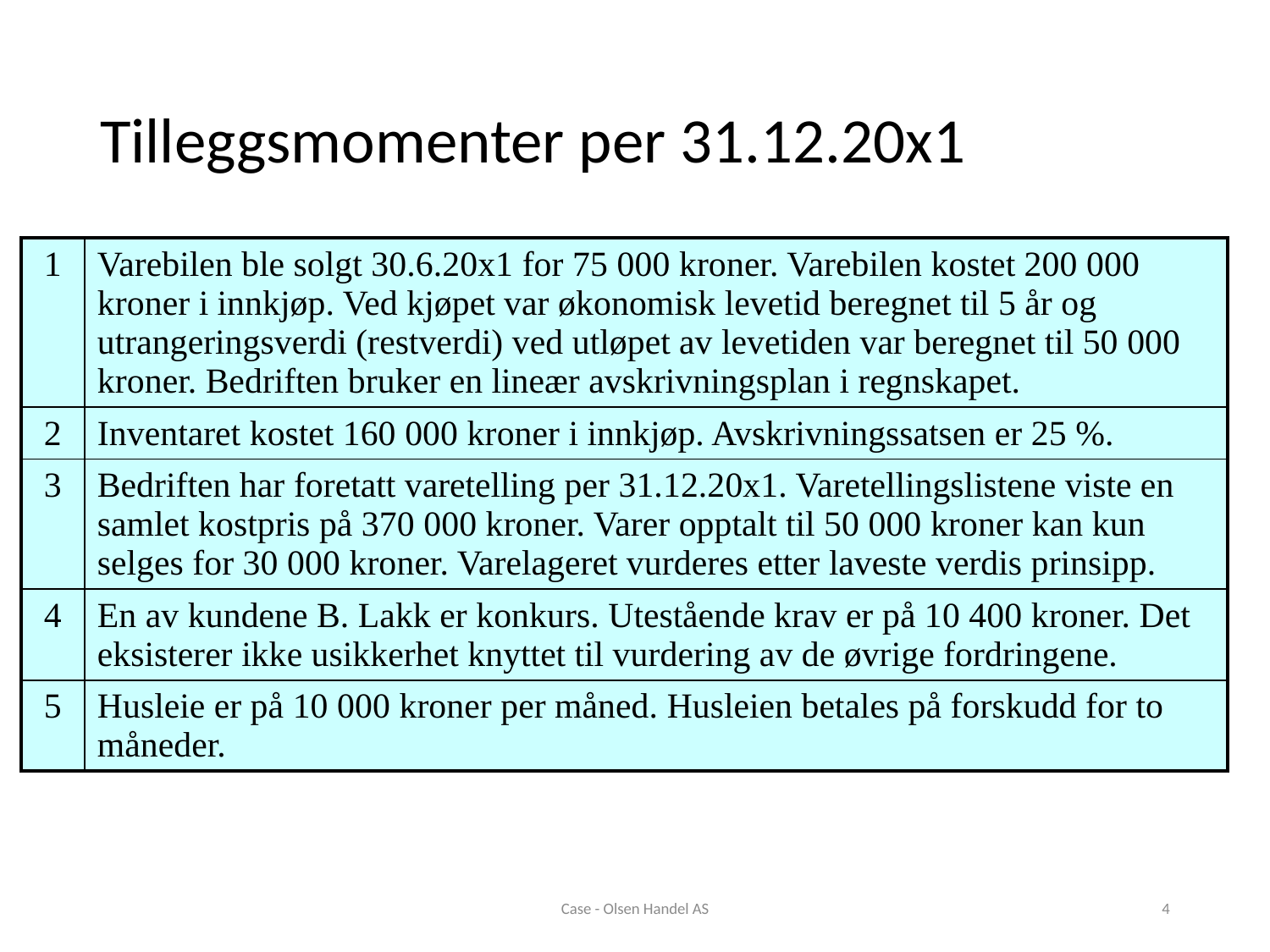

# Tilleggsmomenter per 31.12.20x1
| 1 | Varebilen ble solgt 30.6.20x1 for 75 000 kroner. Varebilen kostet 200 000 kroner i innkjøp. Ved kjøpet var økonomisk levetid beregnet til 5 år og utrangeringsverdi (restverdi) ved utløpet av levetiden var beregnet til 50 000 kroner. Bedriften bruker en lineær avskrivningsplan i regnskapet. |
| --- | --- |
| 2 | Inventaret kostet 160 000 kroner i innkjøp. Avskrivningssatsen er 25 %. |
| 3 | Bedriften har foretatt varetelling per 31.12.20x1. Varetellingslistene viste en samlet kostpris på 370 000 kroner. Varer opptalt til 50 000 kroner kan kun selges for 30 000 kroner. Varelageret vurderes etter laveste verdis prinsipp. |
| 4 | En av kundene B. Lakk er konkurs. Utestående krav er på 10 400 kroner. Det eksisterer ikke usikkerhet knyttet til vurdering av de øvrige fordringene. |
| 5 | Husleie er på 10 000 kroner per måned. Husleien betales på forskudd for to måneder. |
Case - Olsen Handel AS
4